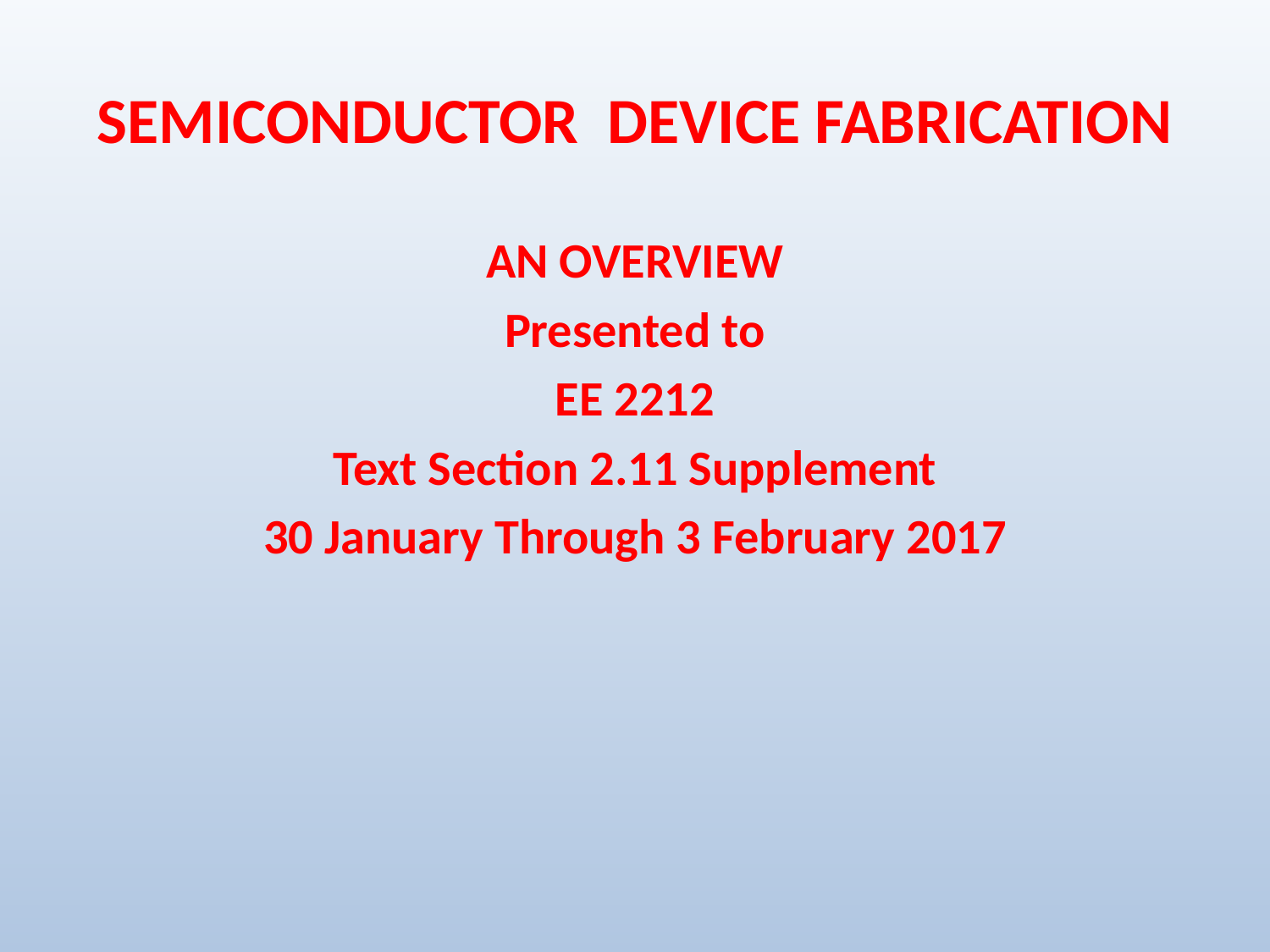

# SEMICONDUCTOR  DEVICE FABRICATION
AN OVERVIEW
Presented to
EE 2212
Text Section 2.11 Supplement
30 January Through 3 February 2017